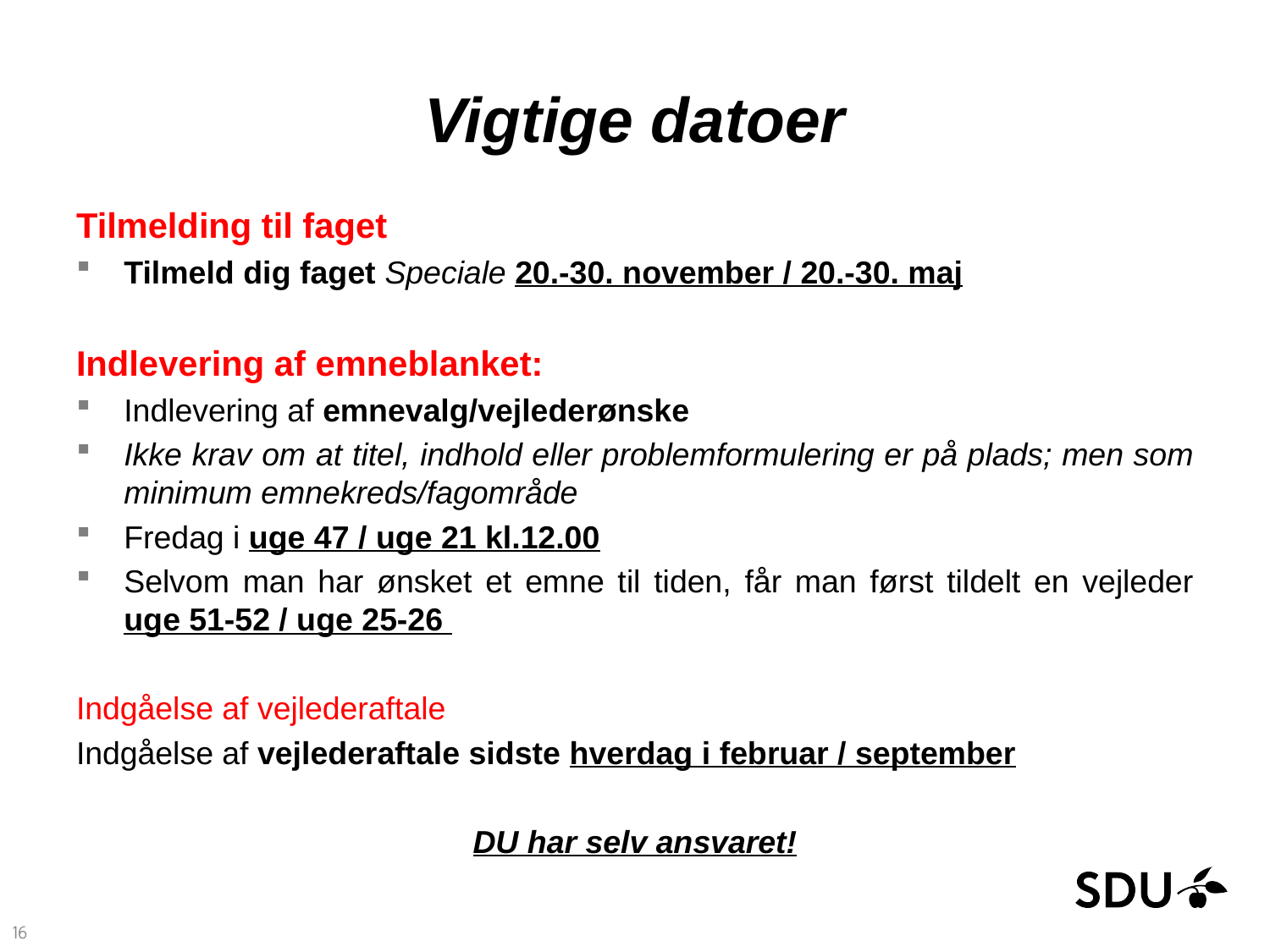

# Vigtige datoer
Tilmelding til faget
Tilmeld dig faget Speciale 20.-30. november / 20.-30. maj

Indlevering af emneblanket:
Indlevering af emnevalg/vejlederønske
Ikke krav om at titel, indhold eller problemformulering er på plads; men som minimum emnekreds/fagområde
Fredag i uge 47 / uge 21 kl.12.00
Selvom man har ønsket et emne til tiden, får man først tildelt en vejleder uge 51-52 / uge 25-26

Indgåelse af vejlederaftale
Indgåelse af vejlederaftale sidste hverdag i februar / september

DU har selv ansvaret!

16